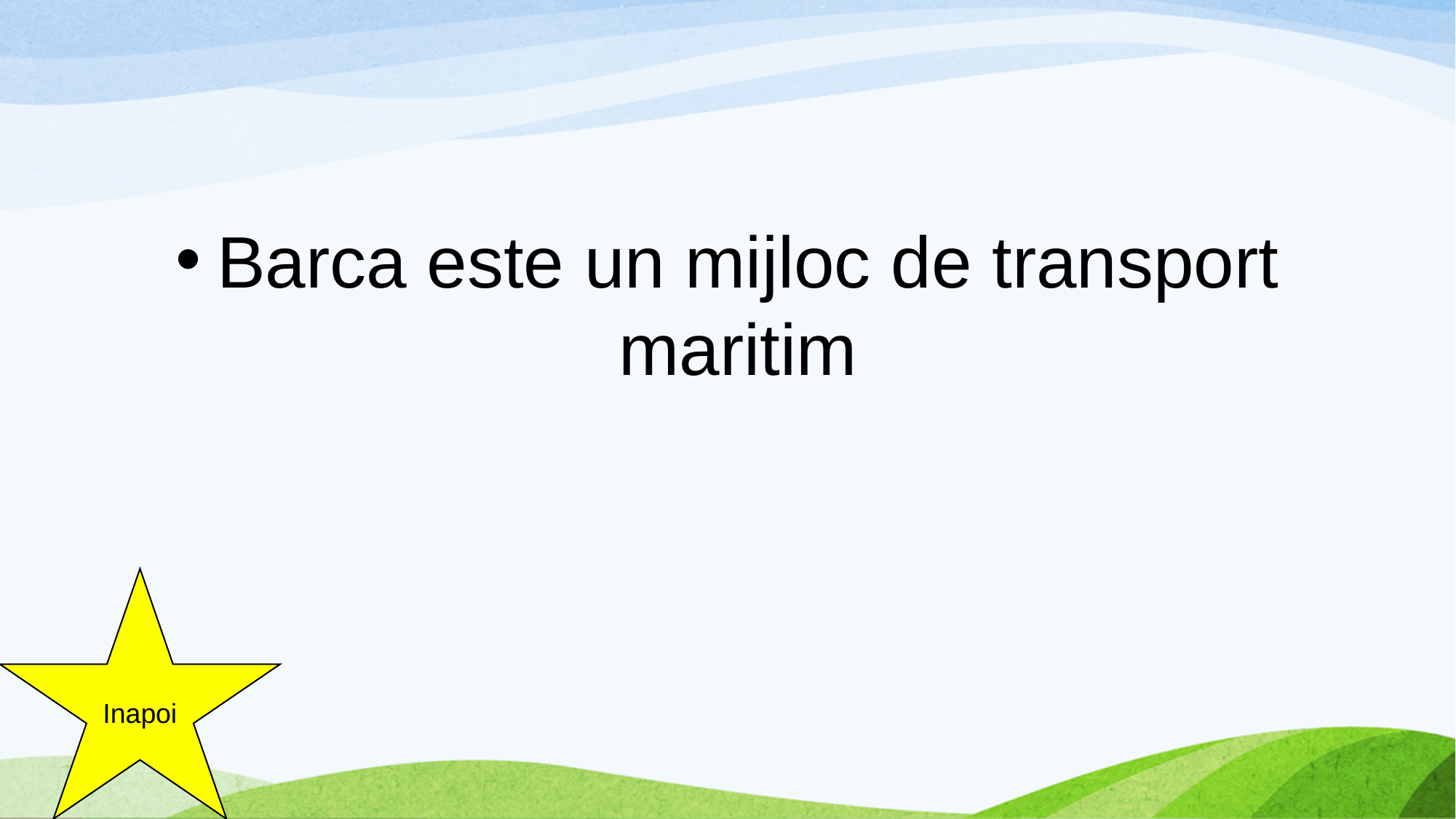

#
Barca este un mijloc de transport maritim
Inapoi